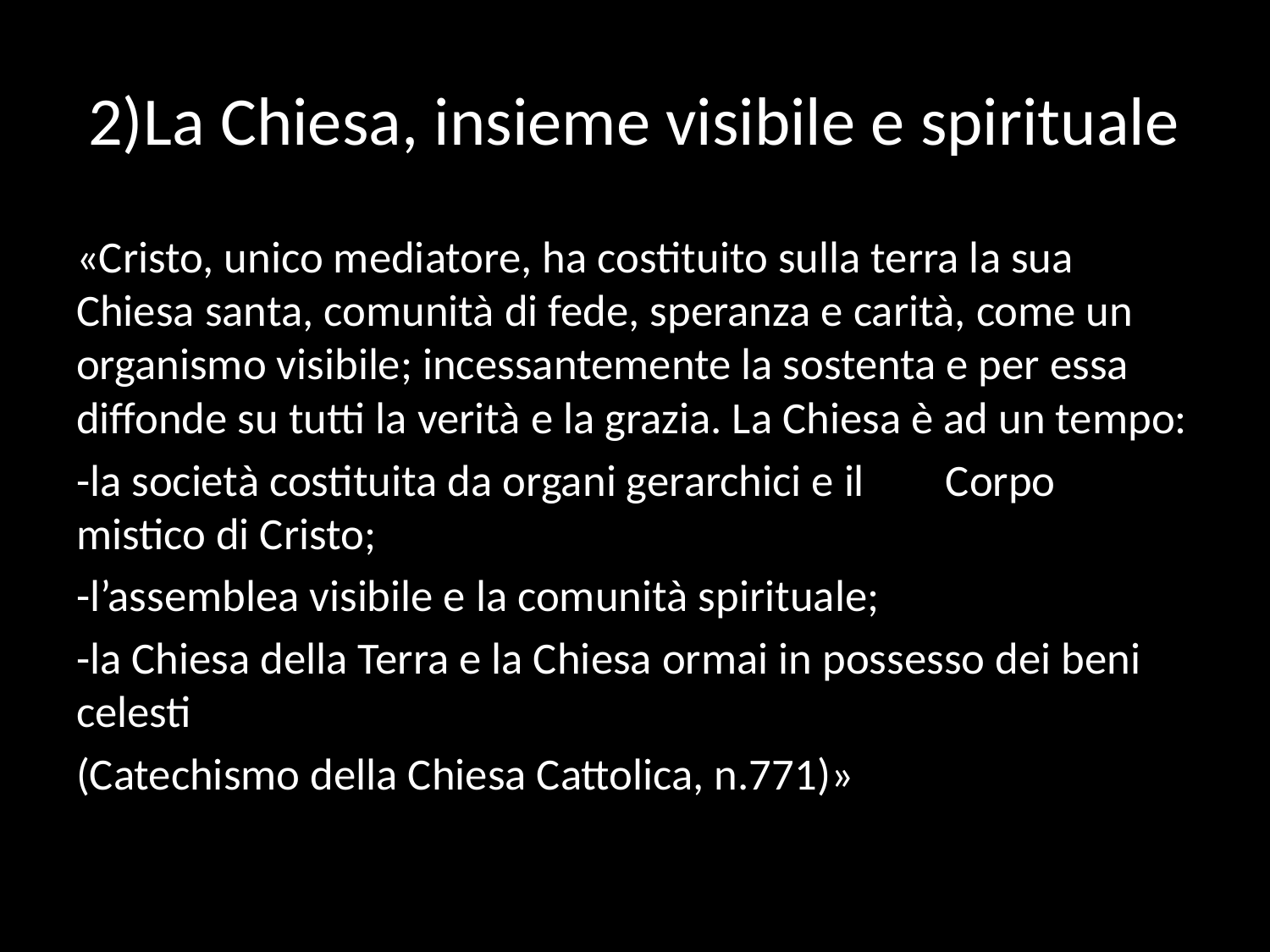

# 2)La Chiesa, insieme visibile e spirituale
«Cristo, unico mediatore, ha costituito sulla terra la sua Chiesa santa, comunità di fede, speranza e carità, come un organismo visibile; incessantemente la sostenta e per essa diffonde su tutti la verità e la grazia. La Chiesa è ad un tempo:
-la società costituita da organi gerarchici e il        Corpo mistico di Cristo;
-l’assemblea visibile e la comunità spirituale;
-la Chiesa della Terra e la Chiesa ormai in possesso dei beni celesti
(Catechismo della Chiesa Cattolica, n.771)»